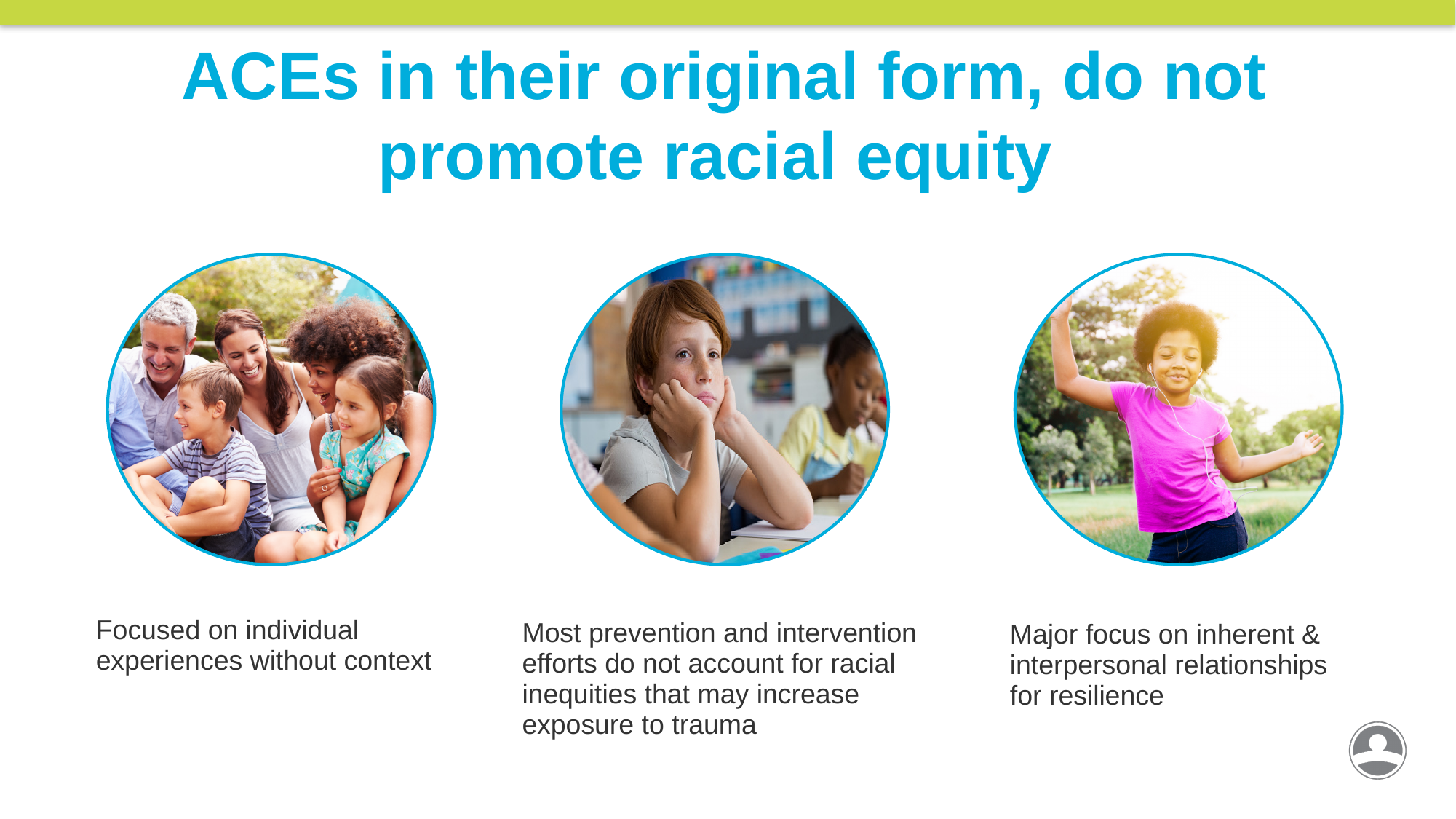

# ACEs in their original form, do not promote racial equity

Focused on individual experiences without context
Most prevention and intervention efforts do not account for racial inequities that may increase exposure to trauma
Major focus on inherent & interpersonal relationships for resilience